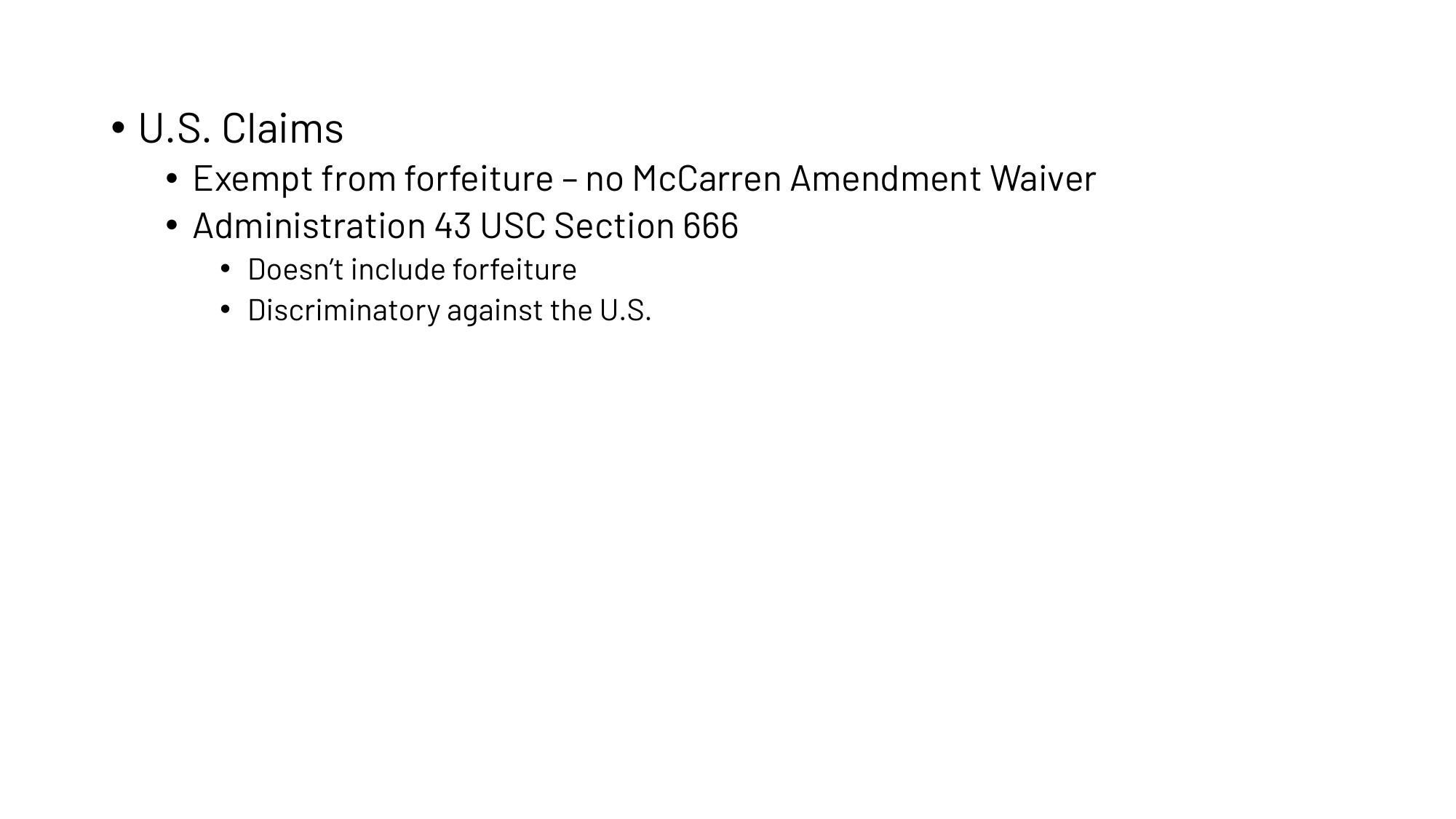

U.S. Claims
Exempt from forfeiture – no McCarren Amendment Waiver
Administration 43 USC Section 666
Doesn’t include forfeiture
Discriminatory against the U.S.